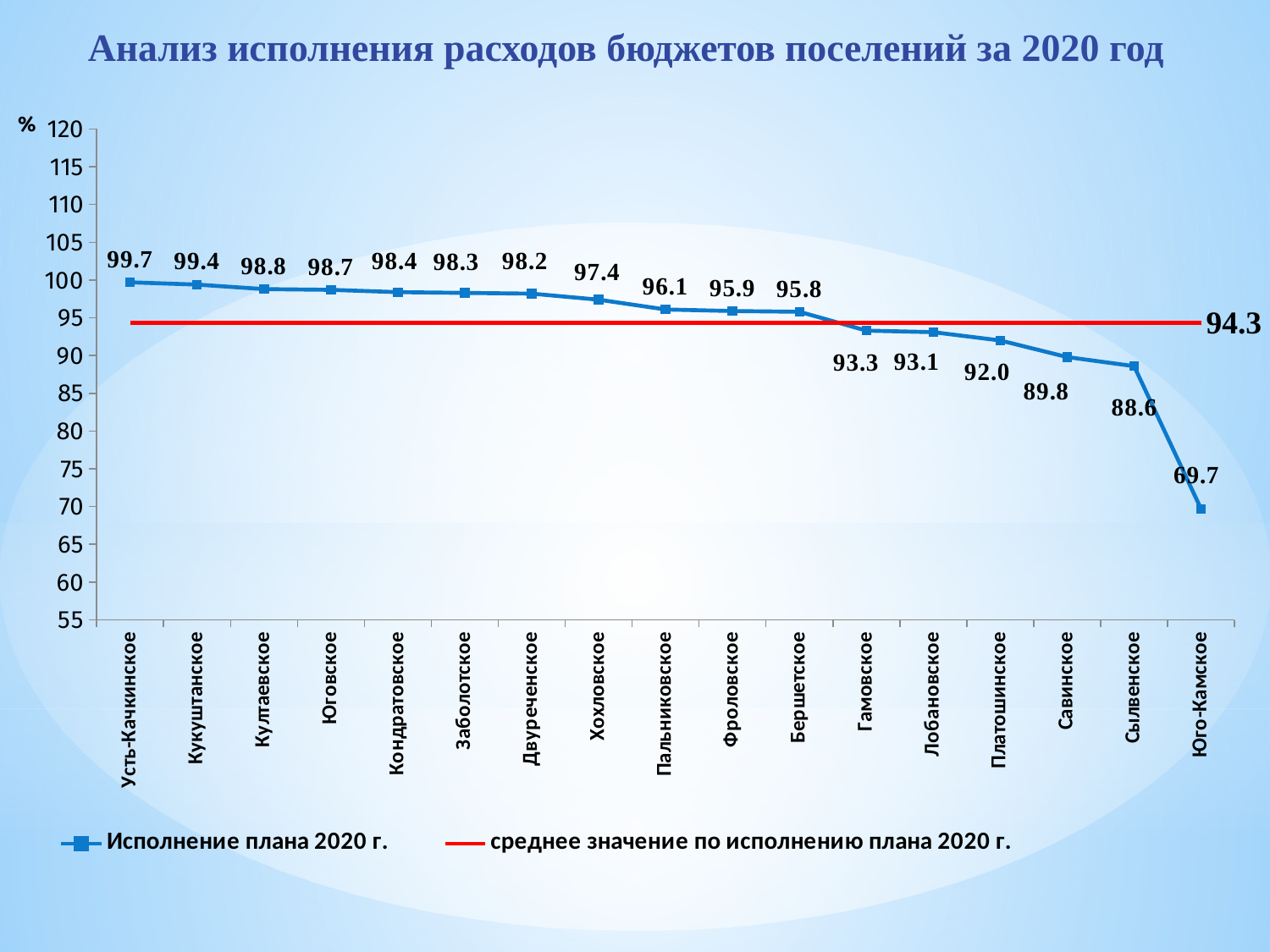

# Анализ исполнения расходов бюджетов поселений за 2020 год

### Chart

| Category | Исполнение плана 2020 г. | среднее значение по исполнению плана 2020 г. |
|---|---|---|
| Усть-Качкинское | 99.7 | 94.30588235294117 |
| Кукуштанское | 99.4 | 94.30588235294117 |
| Култаевское | 98.8 | 94.30588235294117 |
| Юговское | 98.7 | 94.30588235294117 |
| Кондратовское | 98.4 | 94.30588235294117 |
| Заболотское | 98.3 | 94.30588235294117 |
| Двуреченское | 98.2 | 94.30588235294117 |
| Хохловское | 97.4 | 94.30588235294117 |
| Пальниковское | 96.1 | 94.30588235294117 |
| Фроловское | 95.9 | 94.30588235294117 |
| Бершетское | 95.8 | 94.30588235294117 |
| Гамовское | 93.3 | 94.30588235294117 |
| Лобановское | 93.1 | 94.30588235294117 |
| Платошинское | 92.0 | 94.30588235294117 |
| Савинское | 89.8 | 94.30588235294117 |
| Сылвенское | 88.6 | 94.30588235294117 |
| Юго-Камское | 69.7 | 94.30588235294117 |